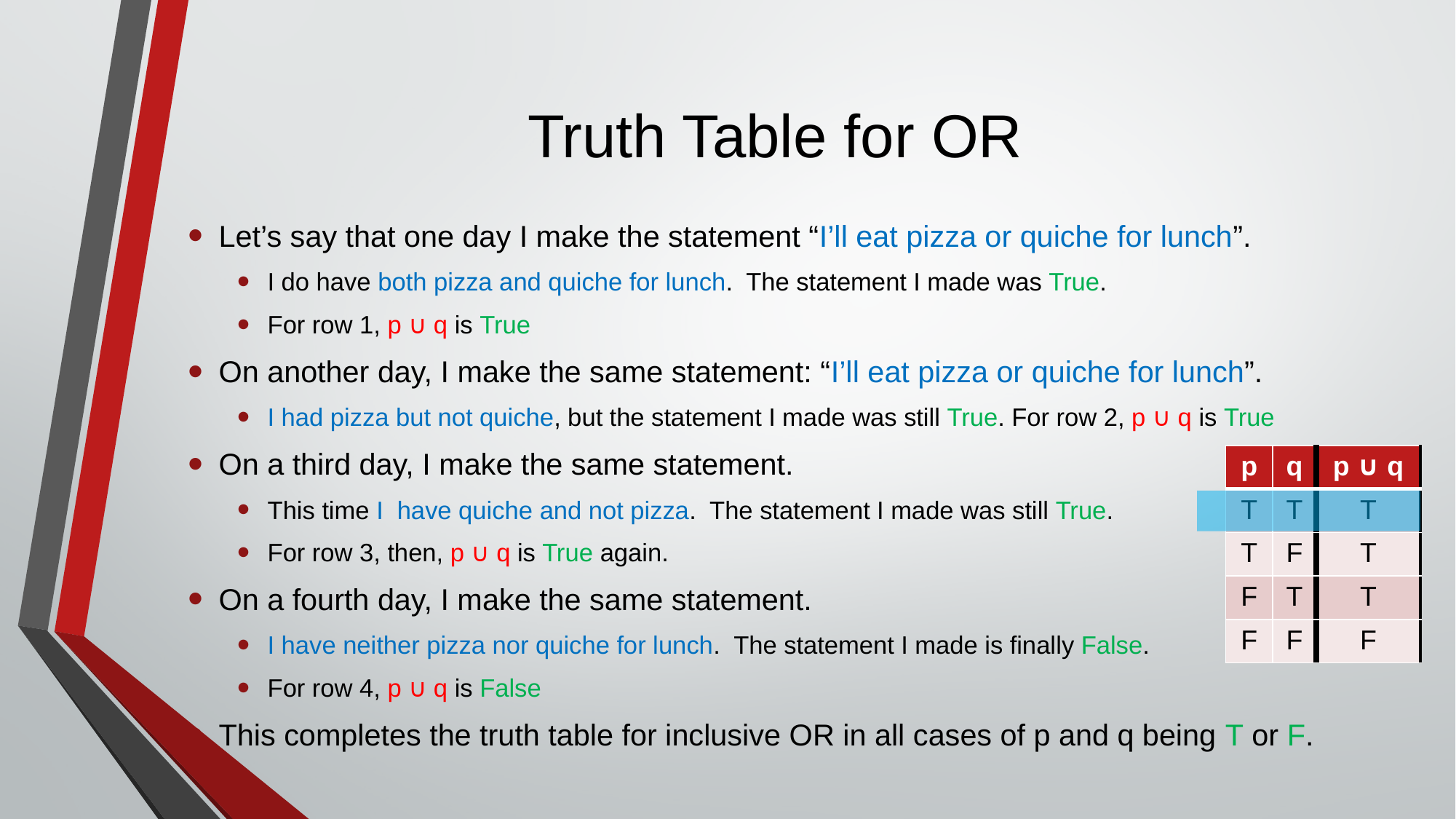

# Truth Table for OR
Let’s say that one day I make the statement “I’ll eat pizza or quiche for lunch”.
I do have both pizza and quiche for lunch.  The statement I made was True.
For row 1, p ∪ q is True
On another day, I make the same statement: “I’ll eat pizza or quiche for lunch”.
I had pizza but not quiche, but the statement I made was still True. For row 2, p ∪ q is True
On a third day, I make the same statement.
This time I  have quiche and not pizza.  The statement I made was still True.
For row 3, then, p ∪ q is True again.
On a fourth day, I make the same statement.
I have neither pizza nor quiche for lunch.  The statement I made is finally False.
For row 4, p ∪ q is False
This completes the truth table for inclusive OR in all cases of p and q being T or F.

| p | q | p ∪ q |
| --- | --- | --- |
| T | T |  |
| T | F |  |
| F | T |  |
| F | F |  |
| p | q | p ∪ q |
| --- | --- | --- |
| T | T | T |
| T | F |  |
| F | T |  |
| F | F |  |
| p | q | p ∪ q |
| --- | --- | --- |
| T | T | T |
| T | F | T |
| F | T |  |
| F | F |  |
| p | q | p ∪ q |
| --- | --- | --- |
| T | T | T |
| T | F | T |
| F | T | T |
| F | F |  |
| p | q | p ∪ q |
| --- | --- | --- |
| T | T | T |
| T | F | T |
| F | T | T |
| F | F | F |